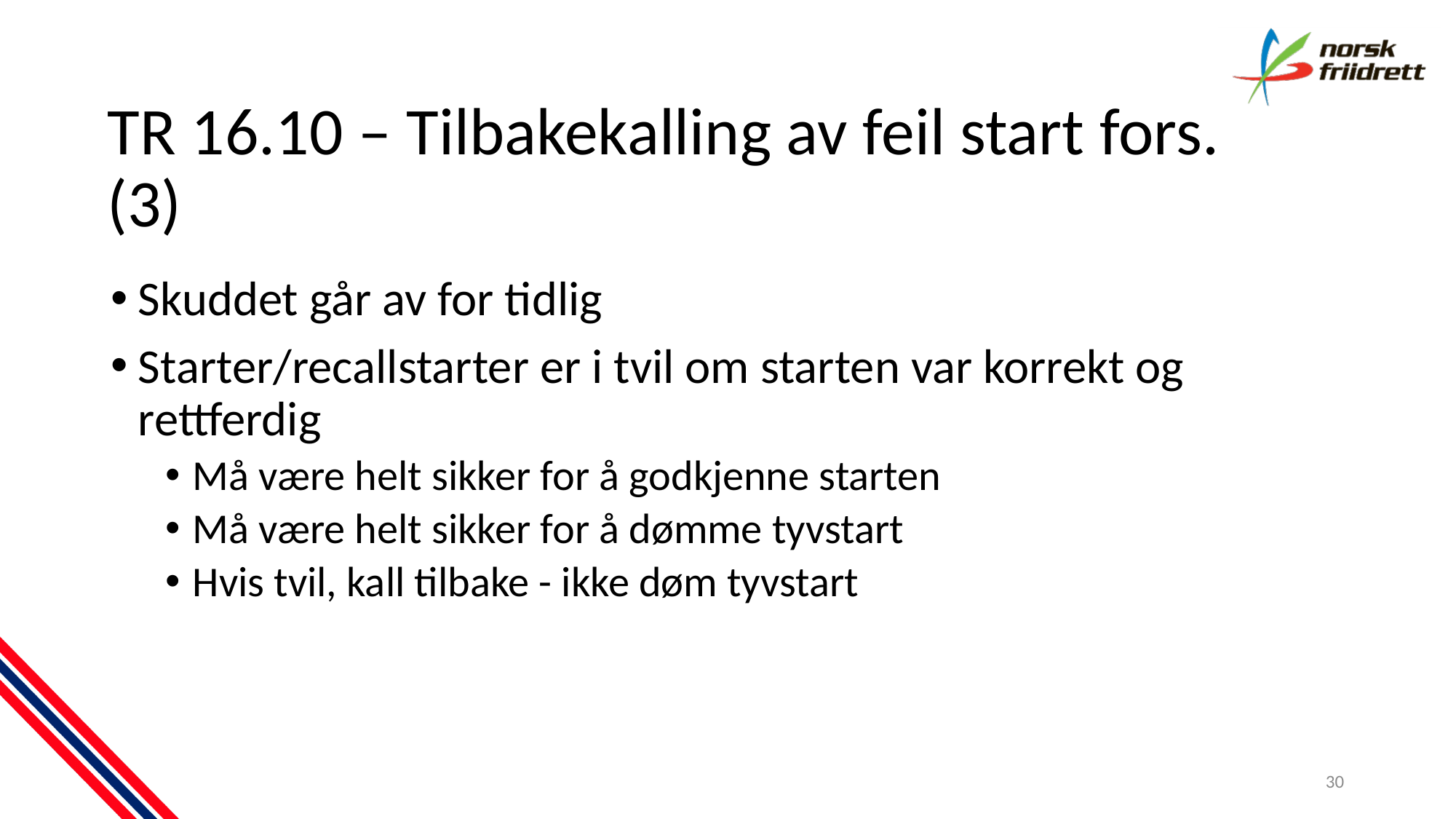

# TR 16.10 – Tilbakekalling av feil start fors. (3)
Skuddet går av for tidlig
Starter/recallstarter er i tvil om starten var korrekt og rettferdig
Må være helt sikker for å godkjenne starten
Må være helt sikker for å dømme tyvstart
Hvis tvil, kall tilbake - ikke døm tyvstart
30